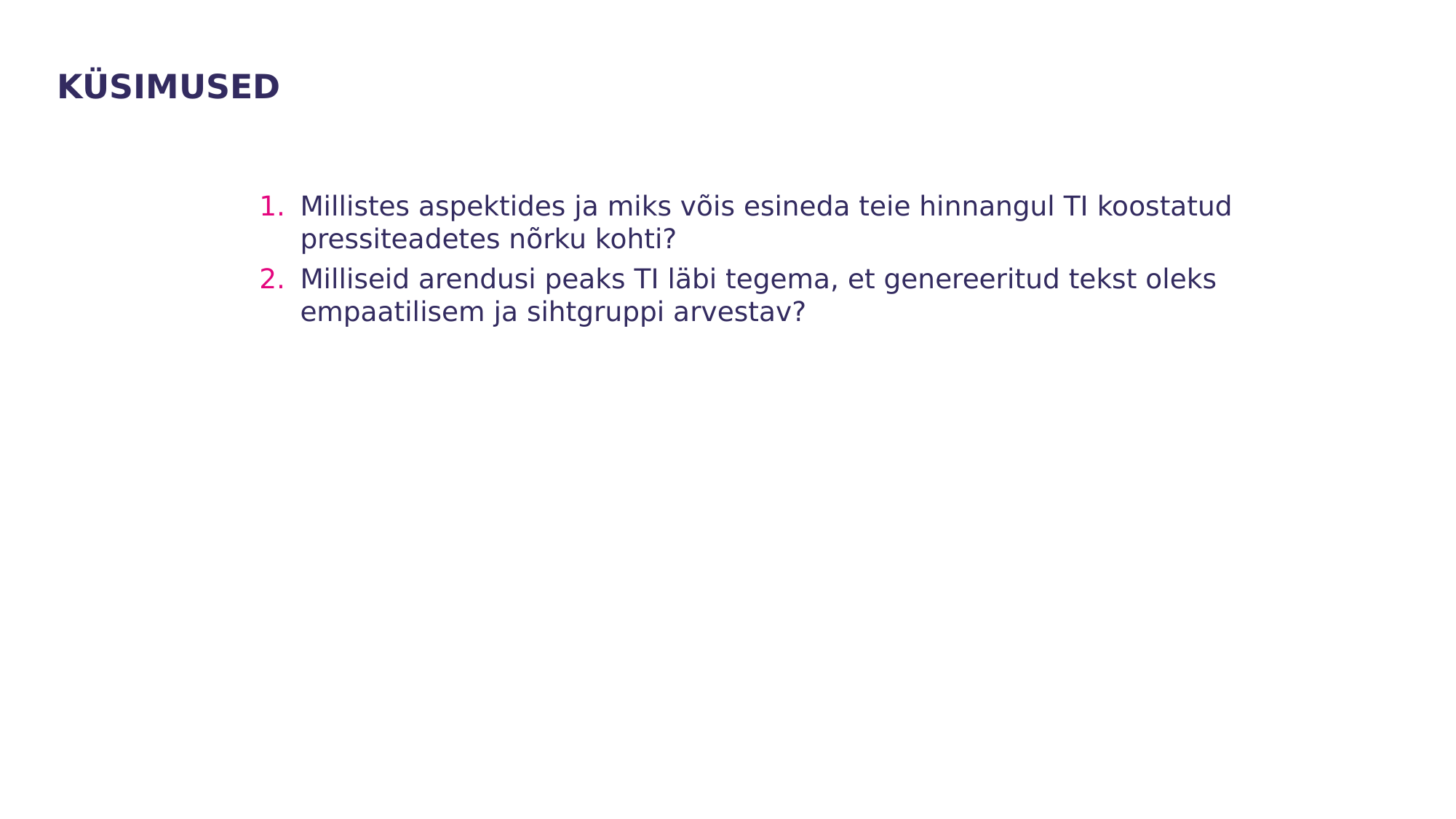

KÜSIMUSED
Millistes aspektides ja miks võis esineda teie hinnangul TI koostatud pressiteadetes nõrku kohti?
Milliseid arendusi peaks TI läbi tegema, et genereeritud tekst oleks empaatilisem ja sihtgruppi arvestav?